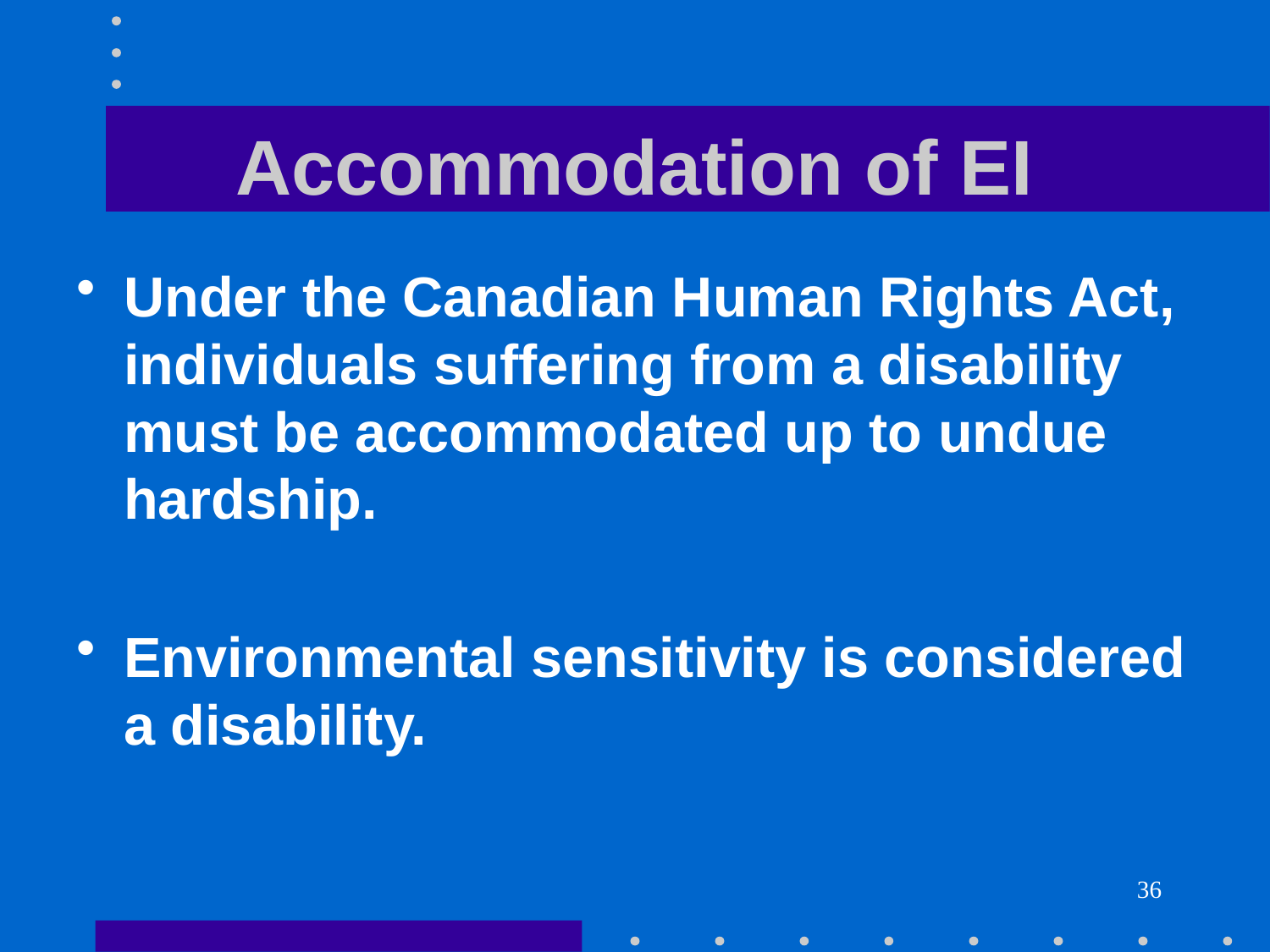

# Accommodation of EI
Under the Canadian Human Rights Act, individuals suffering from a disability must be accommodated up to undue hardship.

Environmental sensitivity is considered a disability.
36